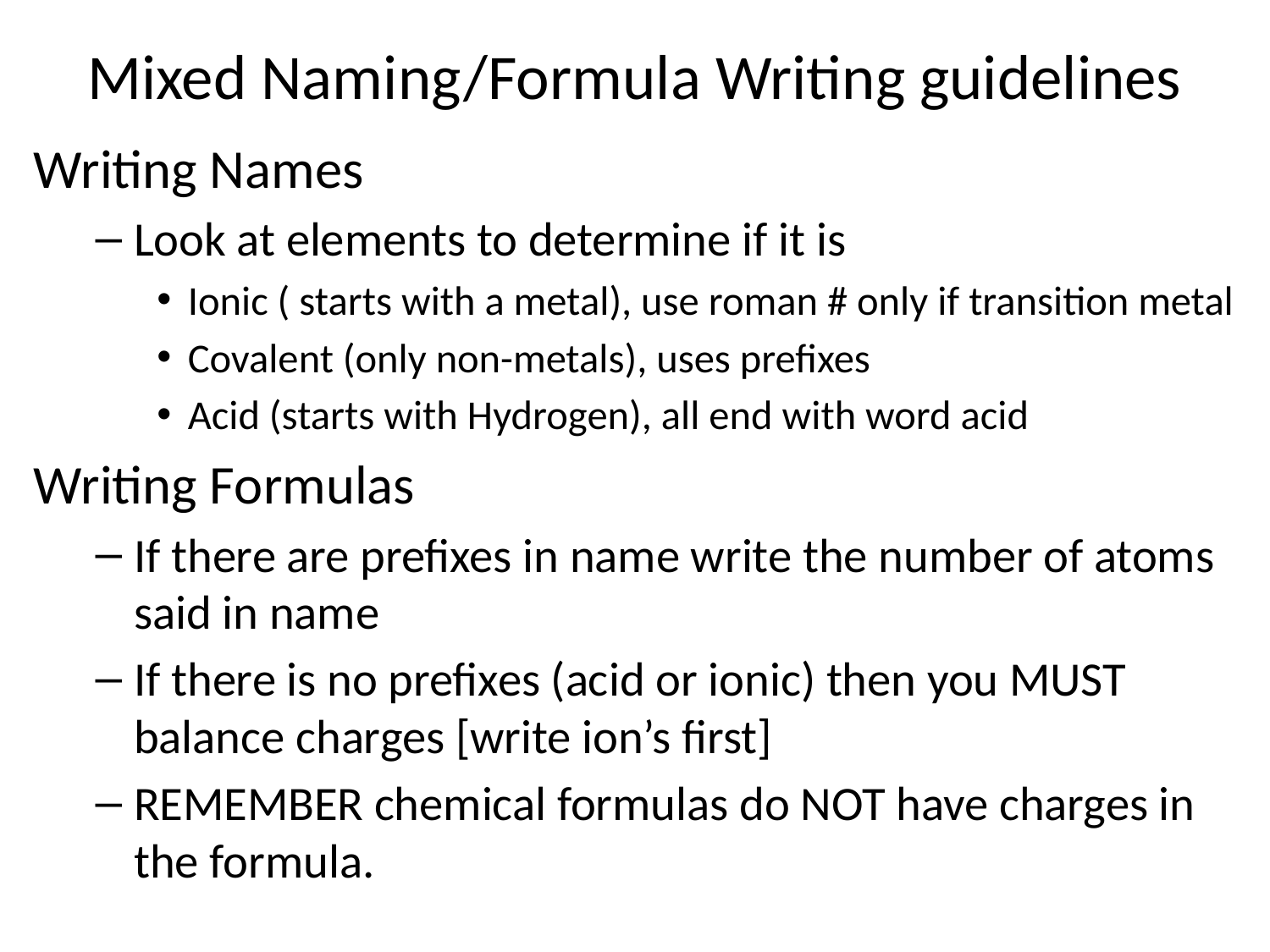

# Mixed Naming/Formula Writing guidelines
Writing Names
Look at elements to determine if it is
Ionic ( starts with a metal), use roman # only if transition metal
Covalent (only non-metals), uses prefixes
Acid (starts with Hydrogen), all end with word acid
Writing Formulas
If there are prefixes in name write the number of atoms said in name
If there is no prefixes (acid or ionic) then you MUST balance charges [write ion’s first]
REMEMBER chemical formulas do NOT have charges in the formula.